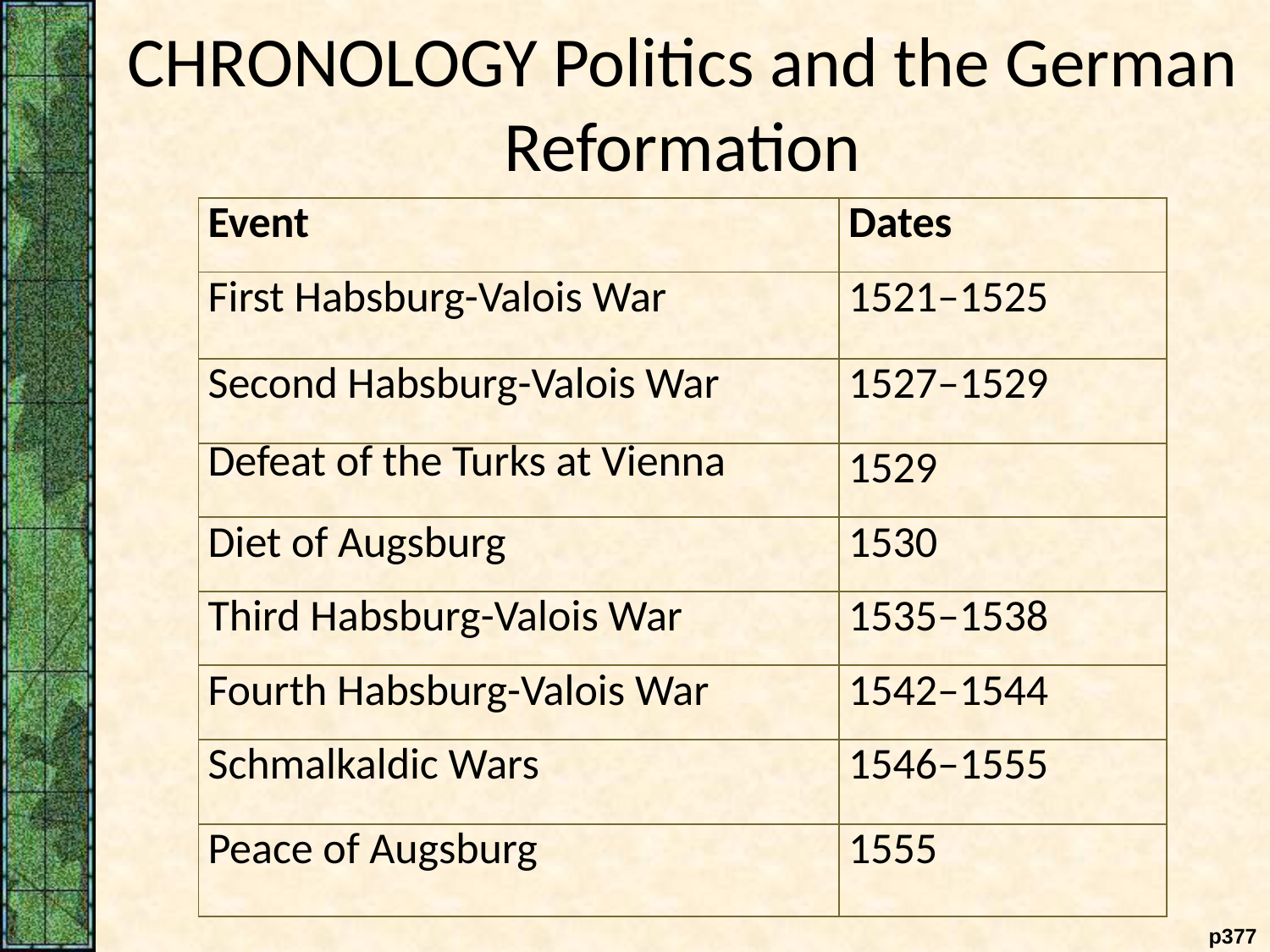

CHRONOLOGY Politics and the German Reformation
| Event | Dates |
| --- | --- |
| First Habsburg-Valois War | 1521–1525 |
| Second Habsburg-Valois War | 1527–1529 |
| Defeat of the Turks at Vienna | 1529 |
| Diet of Augsburg | 1530 |
| Third Habsburg-Valois War | 1535–1538 |
| Fourth Habsburg-Valois War | 1542–1544 |
| Schmalkaldic Wars | 1546–1555 |
| Peace of Augsburg | 1555 |
p377